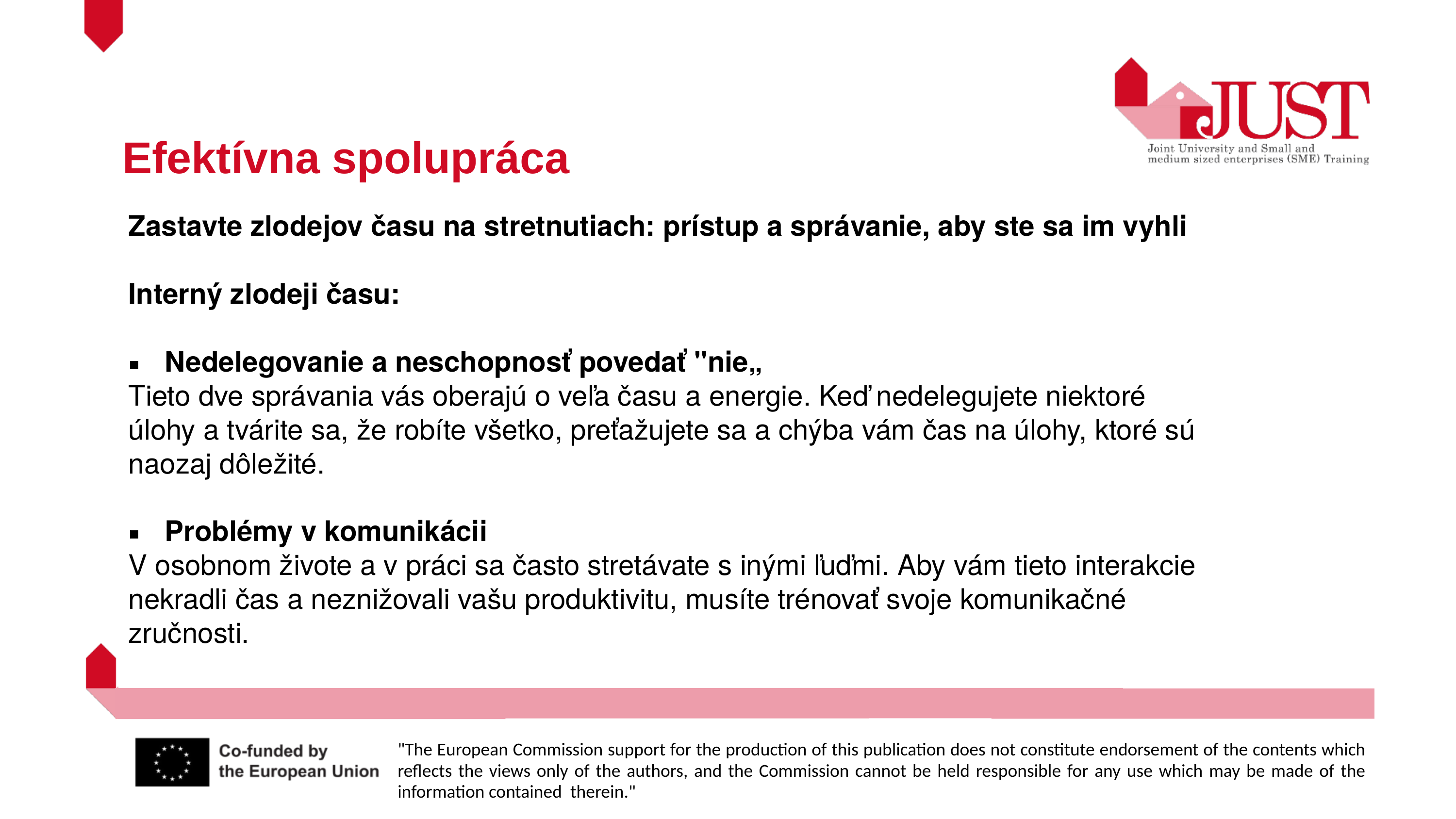

Efektívna spolupráca
Zastavte zlodejov času na stretnutiach: prístup a správanie, aby ste sa im vyhli

Interný zlodeji času:

Nedelegovanie a neschopnosť povedať "nie„
Tieto dve správania vás oberajú o veľa času a energie. Keď nedelegujete niektoré úlohy a tvárite sa, že robíte všetko, preťažujete sa a chýba vám čas na úlohy, ktoré sú naozaj dôležité.

Problémy v komunikácii
V osobnom živote a v práci sa často stretávate s inými ľuďmi. Aby vám tieto interakcie nekradli čas a neznižovali vašu produktivitu, musíte trénovať svoje komunikačné zručnosti.